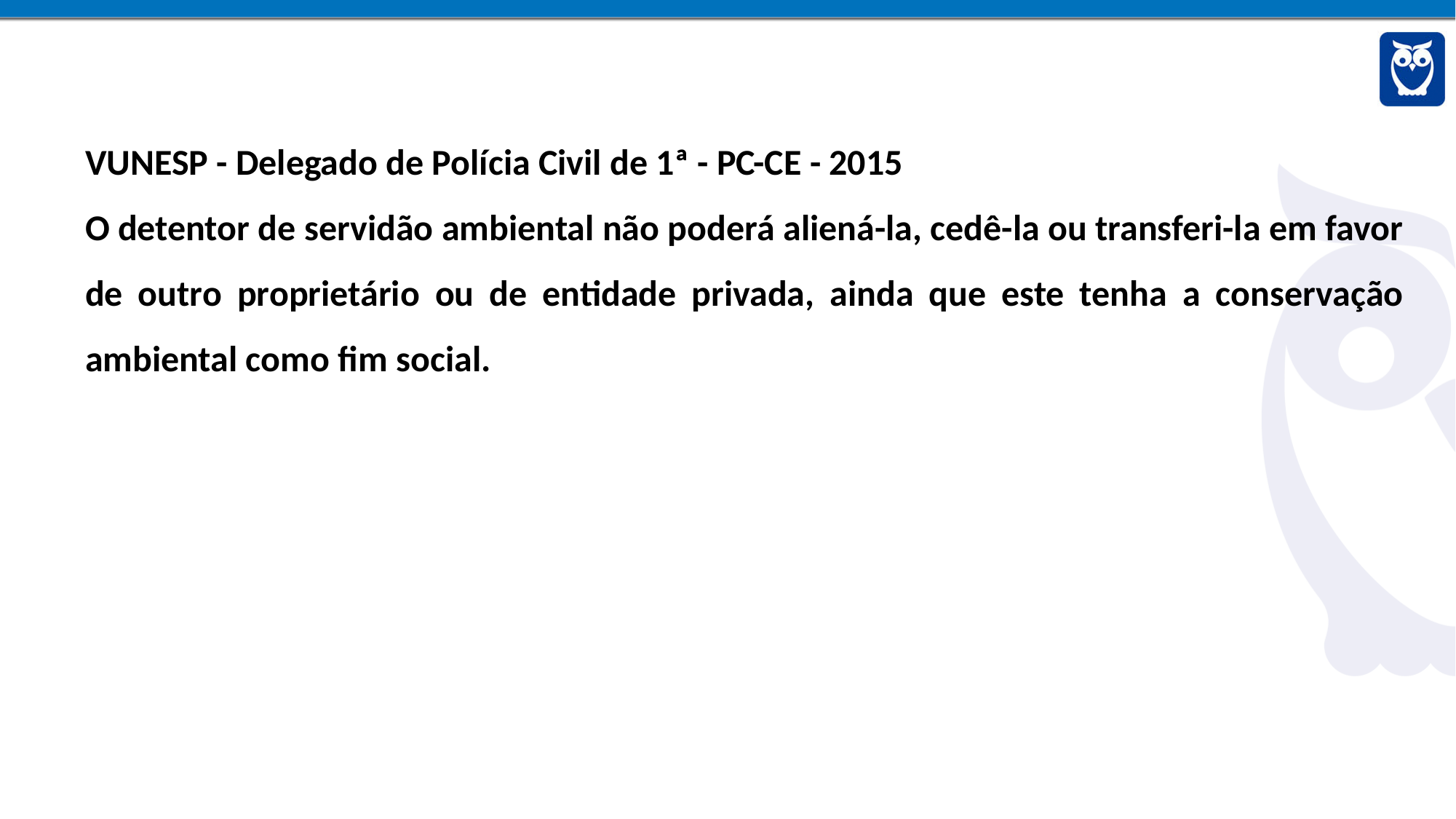

VUNESP - Delegado de Polícia Civil de 1ª - PC-CE - 2015
O detentor de servidão ambiental não poderá aliená-la, cedê-la ou transferi-la em favor de outro proprietário ou de entidade privada, ainda que este tenha a conservação ambiental como fim social.